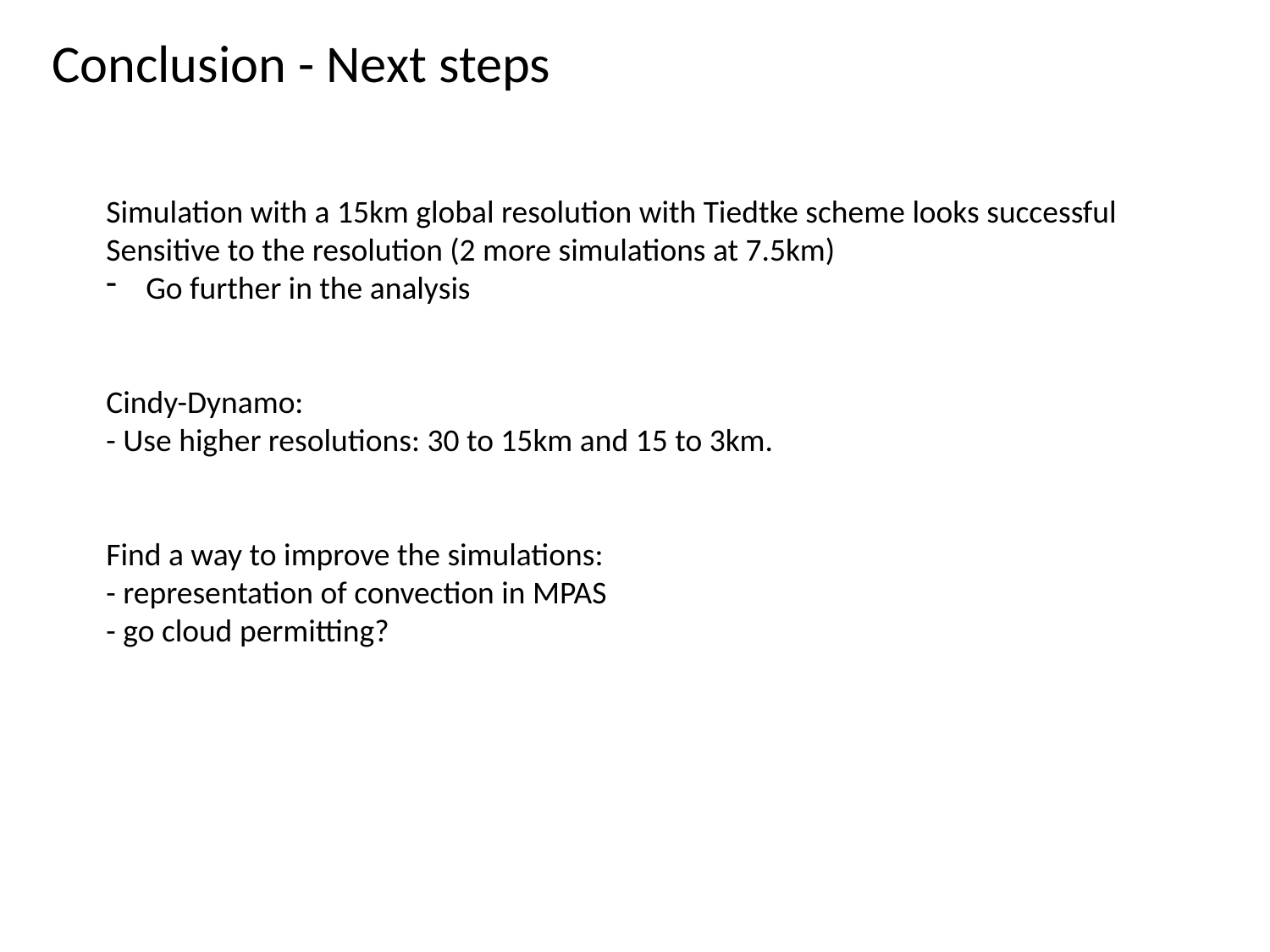

Conclusion - Next steps
Simulation with a 15km global resolution with Tiedtke scheme looks successful
Sensitive to the resolution (2 more simulations at 7.5km)
Go further in the analysis

Cindy-Dynamo:
- Use higher resolutions: 30 to 15km and 15 to 3km.

Find a way to improve the simulations:
- representation of convection in MPAS
- go cloud permitting?